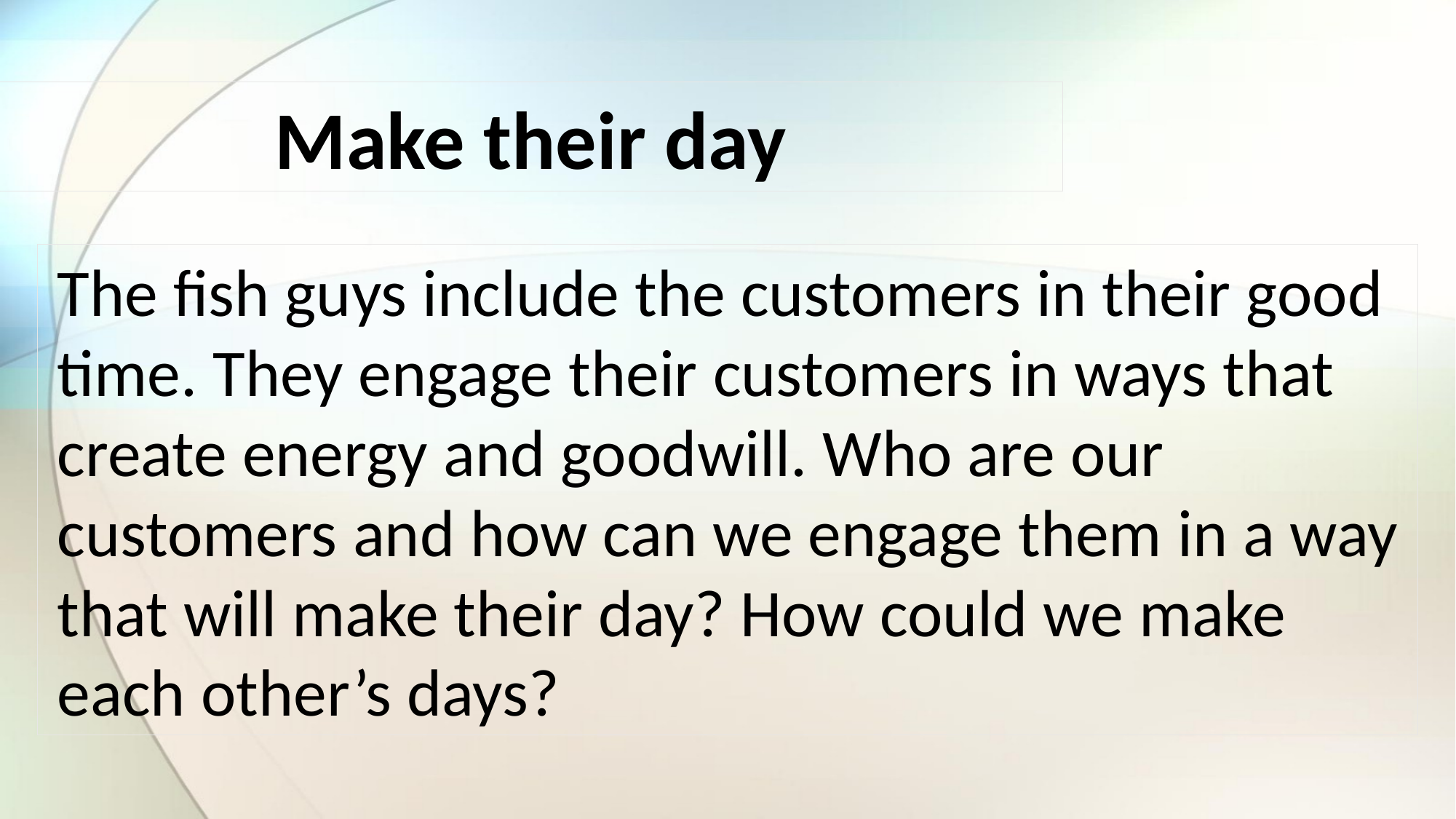

Make their day
The fish guys include the customers in their good time. They engage their customers in ways that create energy and goodwill. Who are our customers and how can we engage them in a way that will make their day? How could we make each other’s days?